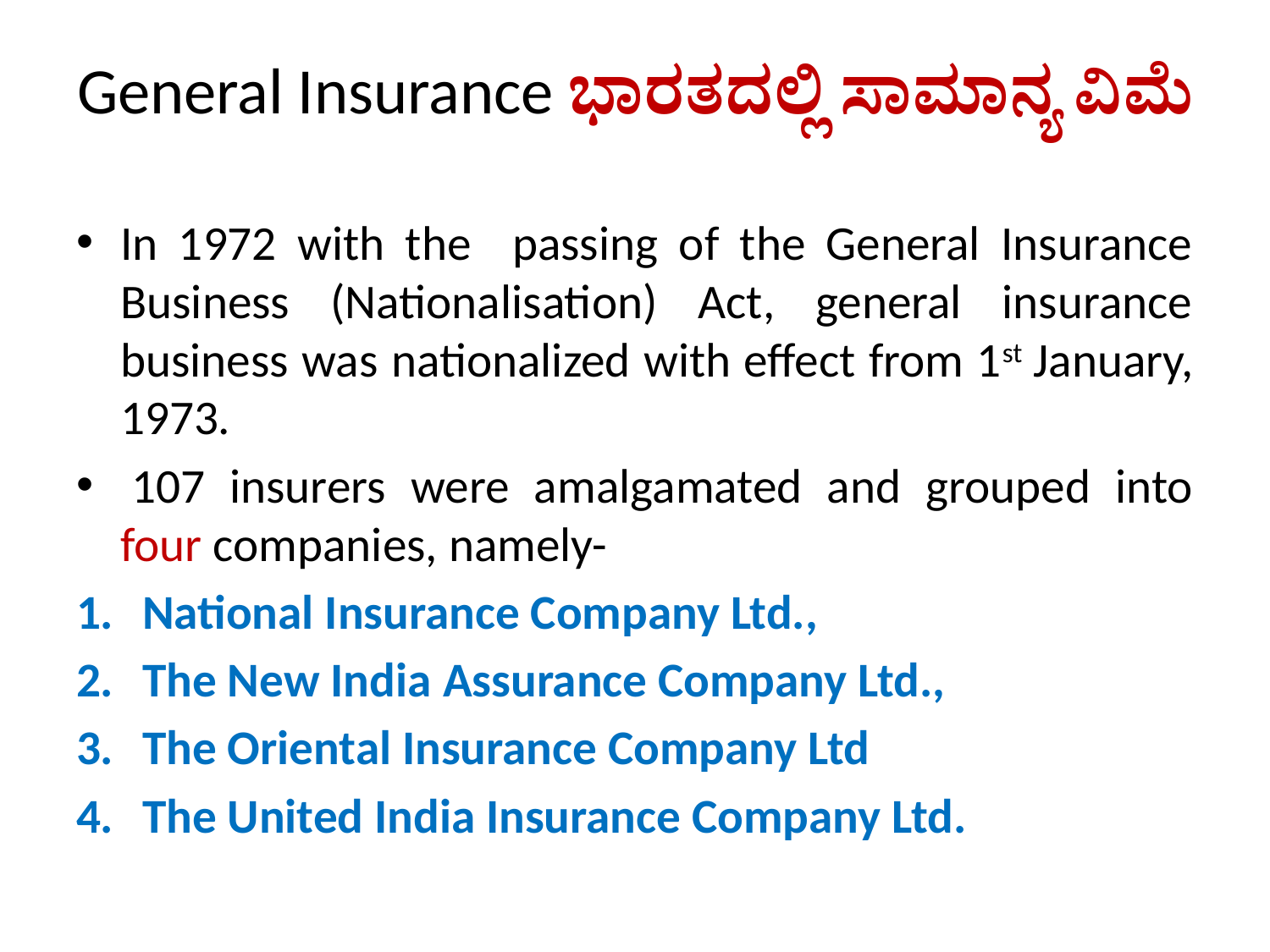

# General Insurance ಭಾರತದಲ್ಲಿ ಸಾಮಾನ್ಯ ವಿಮೆ

In 1972 with the  passing of the General Insurance Business (Nationalisation) Act, general insurance business was nationalized with effect from 1st January, 1973.
 107 insurers were amalgamated and grouped into four companies, namely-
National Insurance Company Ltd.,
The New India Assurance Company Ltd.,
The Oriental Insurance Company Ltd
The United India Insurance Company Ltd.